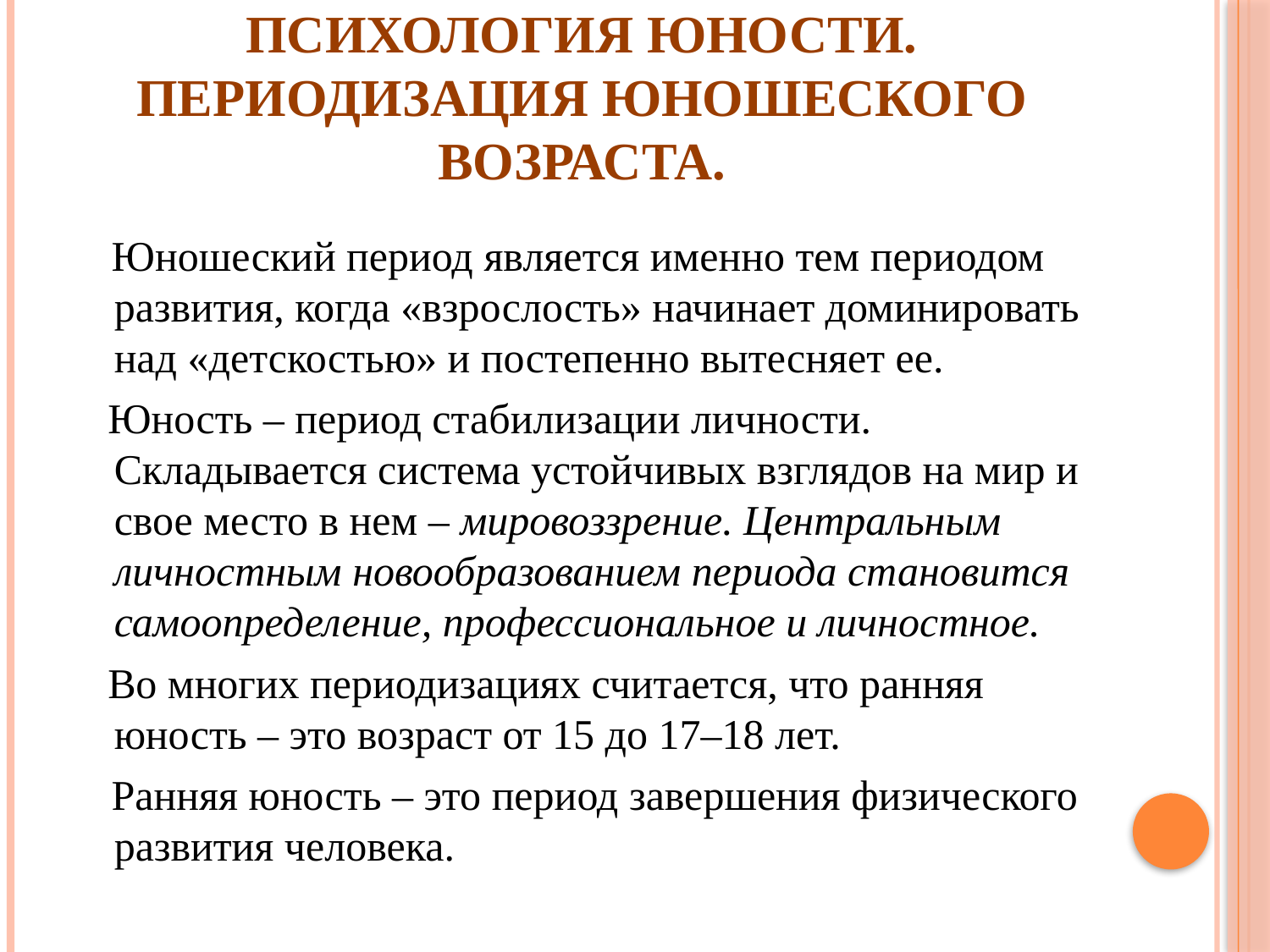

# Психология юности. Периодизация юношеского возраста.
   Юношеский период является именно тем периодом развития, когда «взрослость» начинает доминировать над «детскостью» и постепенно вытесняет ее.
   Юность – период стабилизации личности. Складывается система устойчивых взглядов на мир и свое место в нем – мировоззрение. Центральным личностным новообразованием периода становится самоопределение, профессиональное и личностное.
   Во многих периодизациях считается, что ранняя юность – это возраст от 15 до 17–18 лет.
   Ранняя юность – это период завершения физического развития человека.